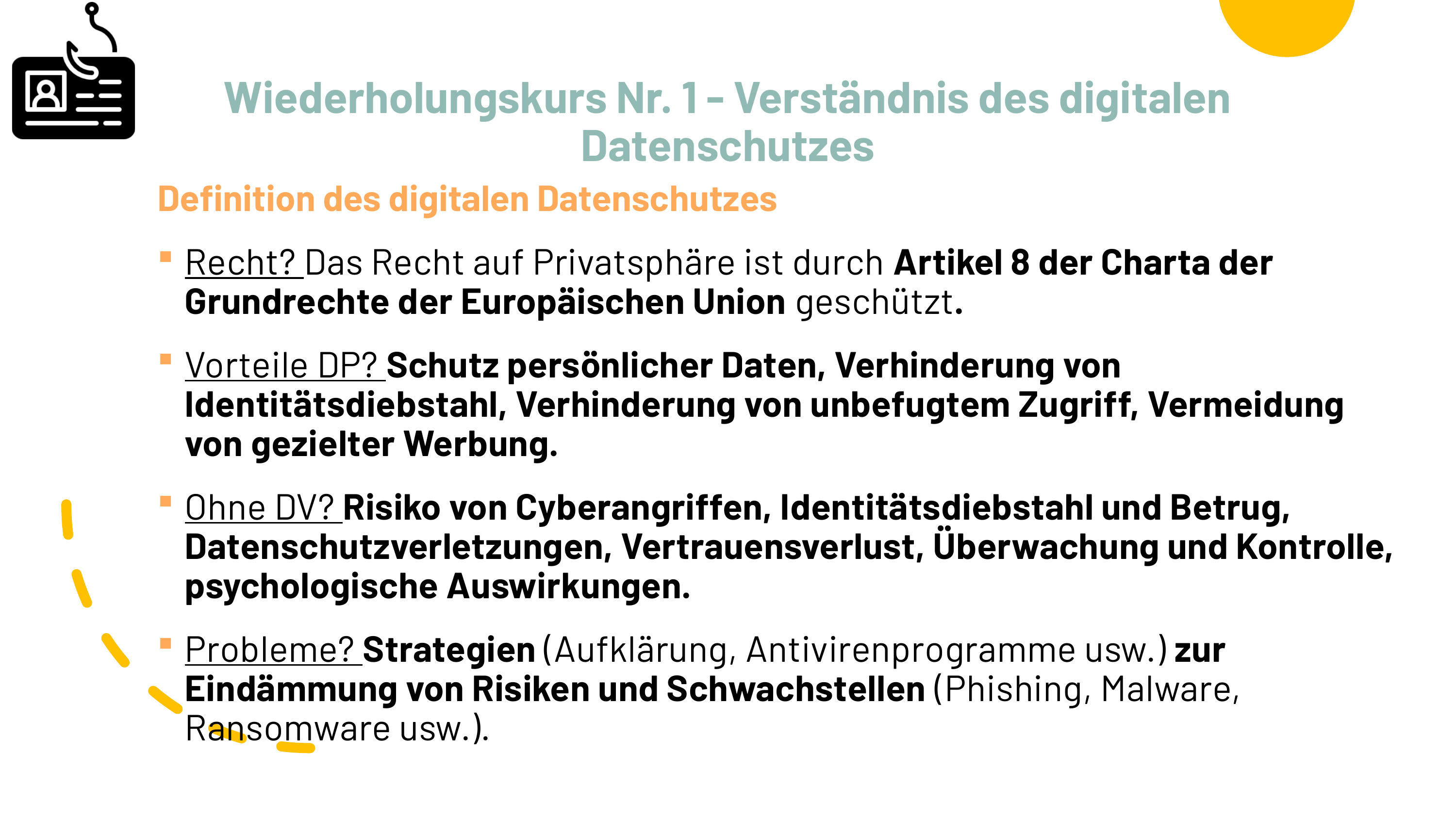

# Wiederholungskurs Nr. 1 - Verständnis des digitalen Datenschutzes
Definition des digitalen Datenschutzes
Recht? Das Recht auf Privatsphäre ist durch Artikel 8 der Charta der Grundrechte der Europäischen Union geschützt.
Vorteile DP? Schutz persönlicher Daten, Verhinderung von Identitätsdiebstahl, Verhinderung von unbefugtem Zugriff, Vermeidung von gezielter Werbung.
Ohne DV? Risiko von Cyberangriffen, Identitätsdiebstahl und Betrug, Datenschutzverletzungen, Vertrauensverlust, Überwachung und Kontrolle, psychologische Auswirkungen.
Probleme? Strategien (Aufklärung, Antivirenprogramme usw.) zur Eindämmung von Risiken und Schwachstellen (Phishing, Malware, Ransomware usw.).